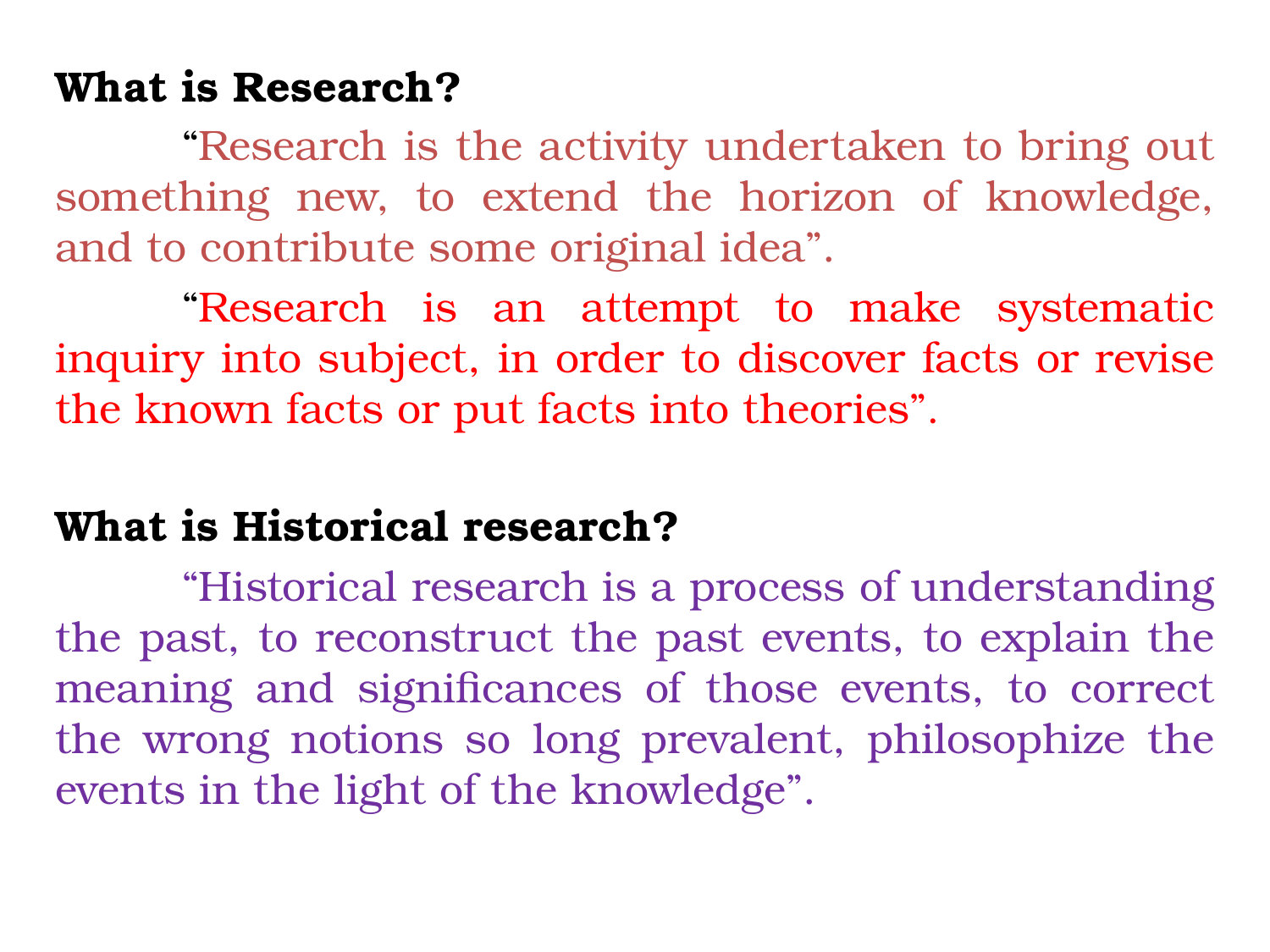

#
What is Research?
	“Research is the activity undertaken to bring out something new, to extend the horizon of knowledge, and to contribute some original idea”.
	“Research is an attempt to make systematic inquiry into subject, in order to discover facts or revise the known facts or put facts into theories”.

What is Historical research?
	“Historical research is a process of understanding the past, to reconstruct the past events, to explain the meaning and significances of those events, to correct the wrong notions so long prevalent, philosophize the events in the light of the knowledge”.